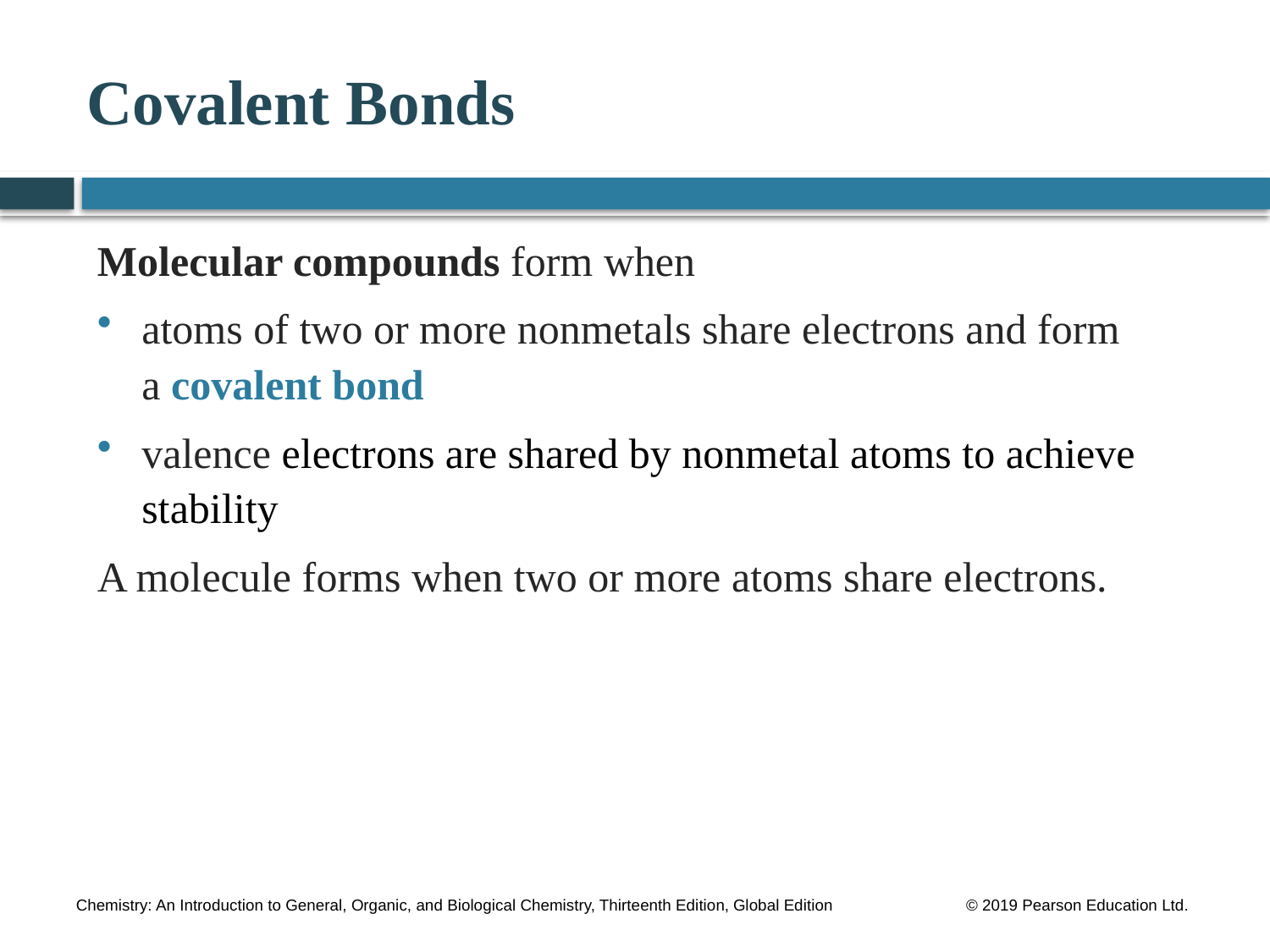

# Covalent Bonds
Molecular compounds form when
atoms of two or more nonmetals share electrons and form
a covalent bond
valence electrons are shared by nonmetal atoms to achieve stability
A molecule forms when two or more atoms share electrons.